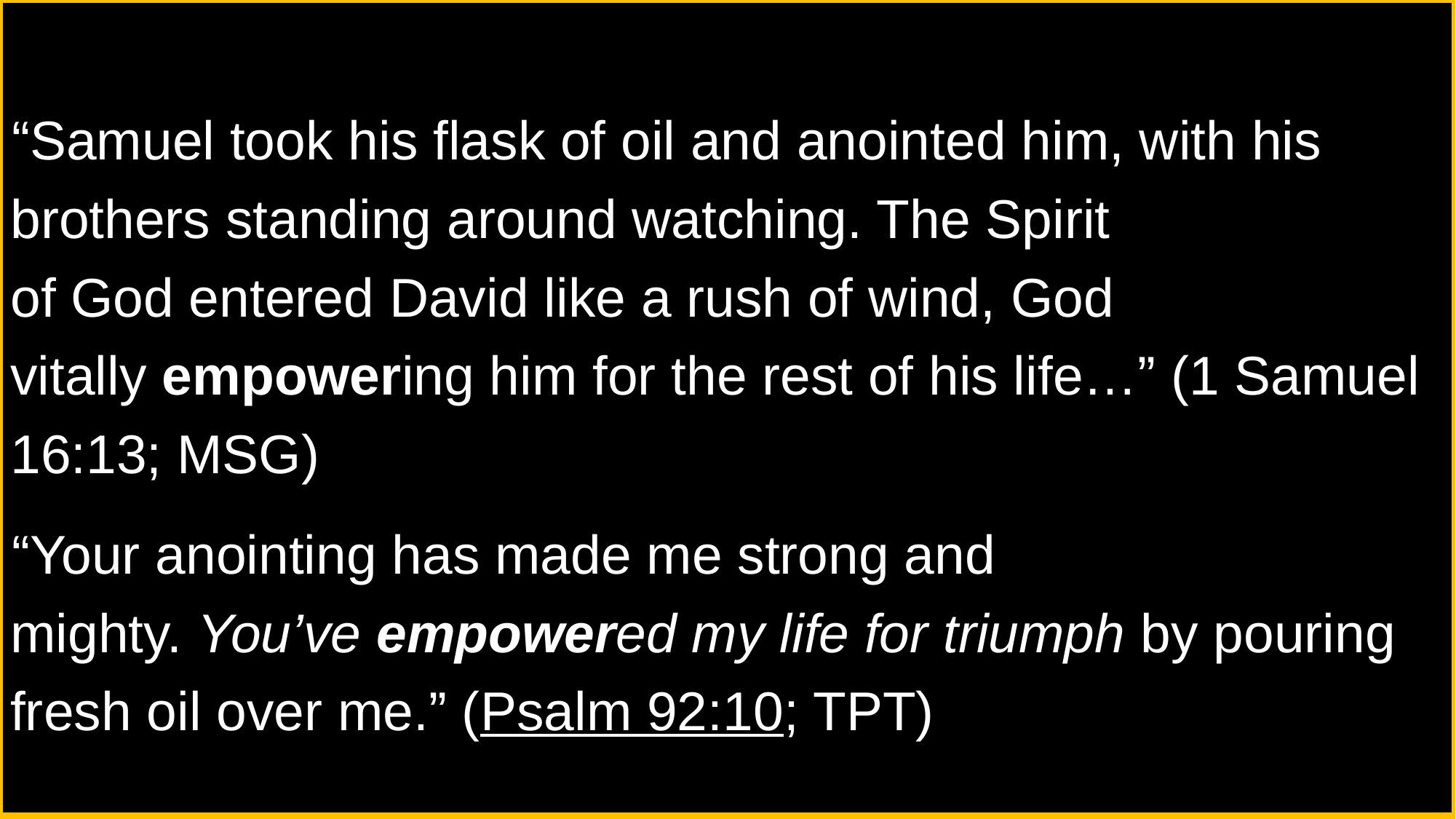

“Samuel took his flask of oil and anointed him, with his brothers standing around watching. The Spirit of God entered David like a rush of wind, God vitally empowering him for the rest of his life…” (1 Samuel 16:13; MSG)
“Your anointing has made me strong and mighty. You’ve empowered my life for triumph by pouring fresh oil over me.” (Psalm 92:10; TPT)
#